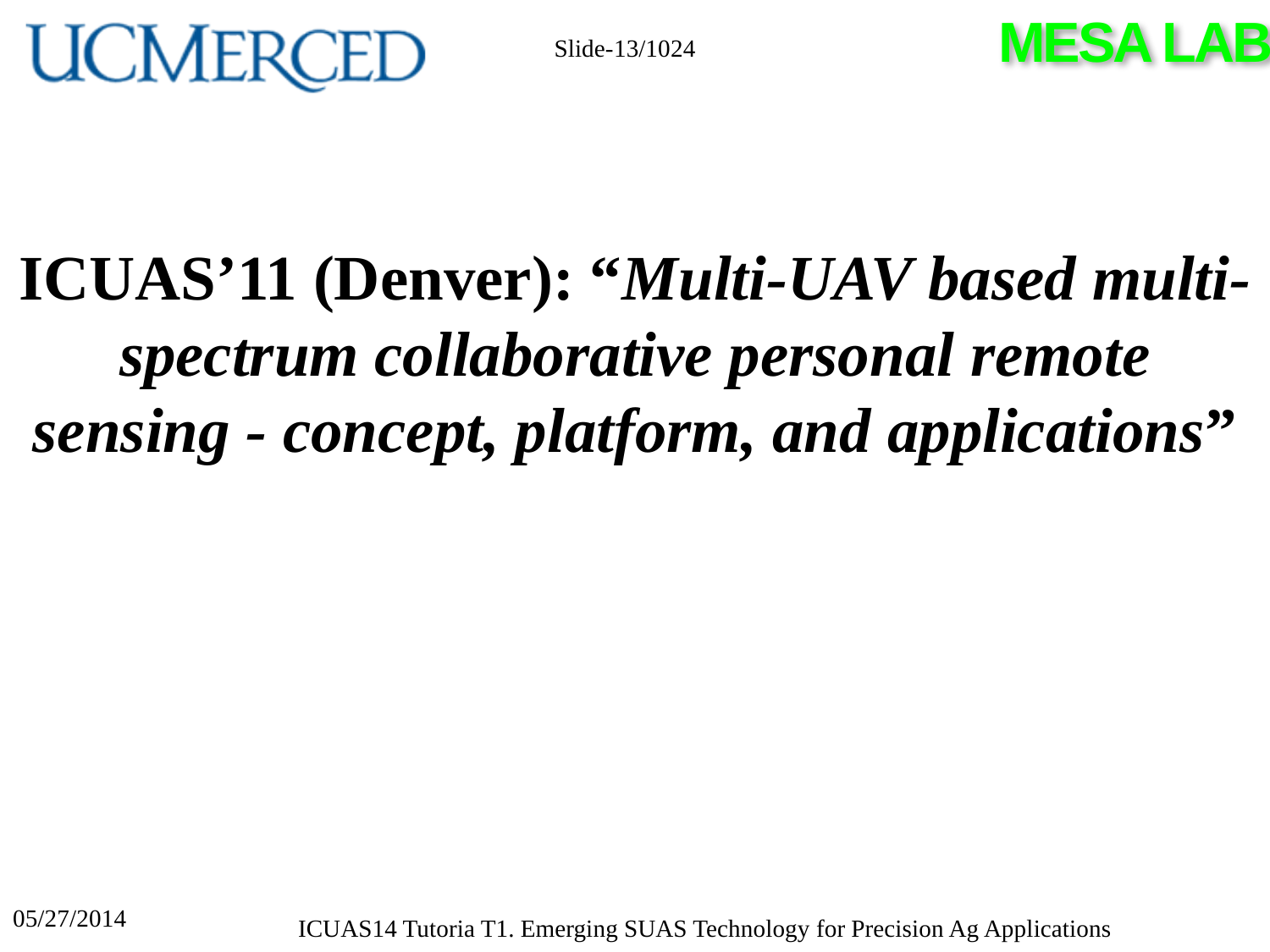

Slide-13/1024
# ICUAS’11 (Denver): “Multi-UAV based multi-spectrum collaborative personal remote sensing - concept, platform, and applications”
05/27/2014
ICUAS14 Tutoria T1. Emerging SUAS Technology for Precision Ag Applications